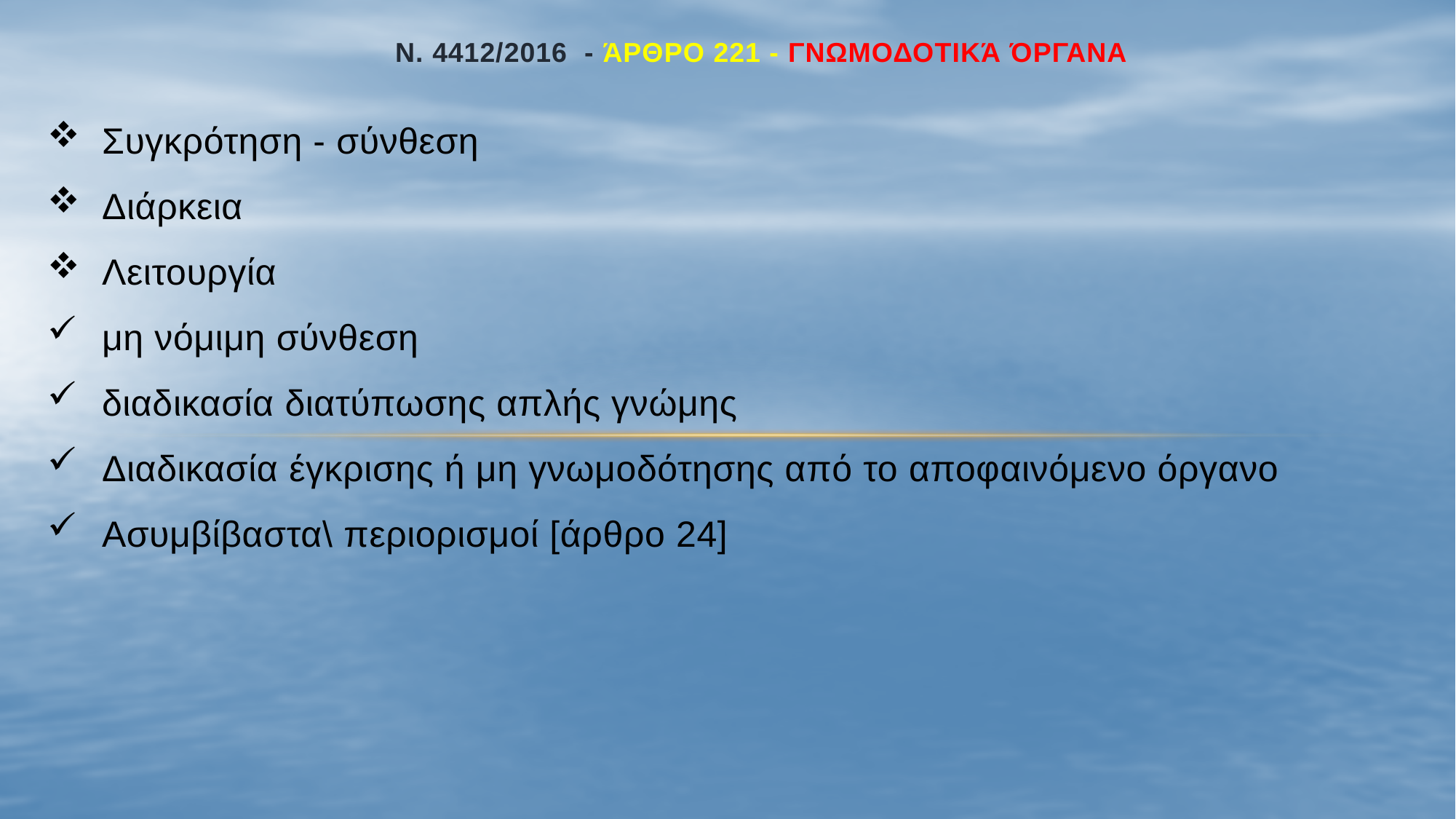

# ν. 4412/2016  - Άρθρο 221 - Γνωμοδοτικά όργανα
Συγκρότηση - σύνθεση
Διάρκεια
Λειτουργία
μη νόμιμη σύνθεση
διαδικασία διατύπωσης απλής γνώμης
Διαδικασία έγκρισης ή μη γνωμοδότησης από το αποφαινόμενο όργανο
Ασυμβίβαστα\ περιορισμοί [άρθρο 24]